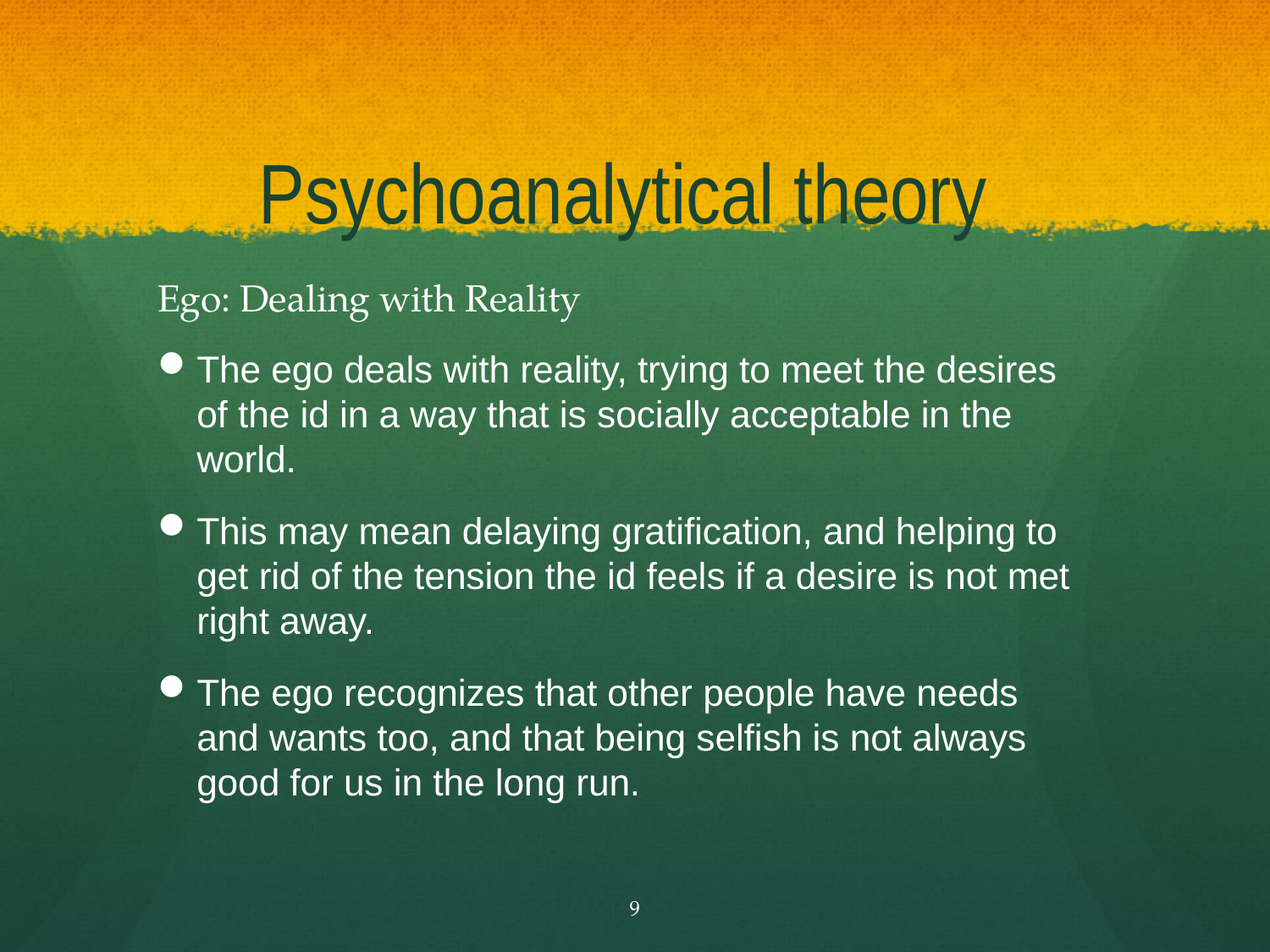

# Psychoanalytical theory
Ego: Dealing with Reality
The ego deals with reality, trying to meet the desires of the id in a way that is socially acceptable in the world.
This may mean delaying gratification, and helping to get rid of the tension the id feels if a desire is not met right away.
The ego recognizes that other people have needs and wants too, and that being selfish is not always good for us in the long run.
9